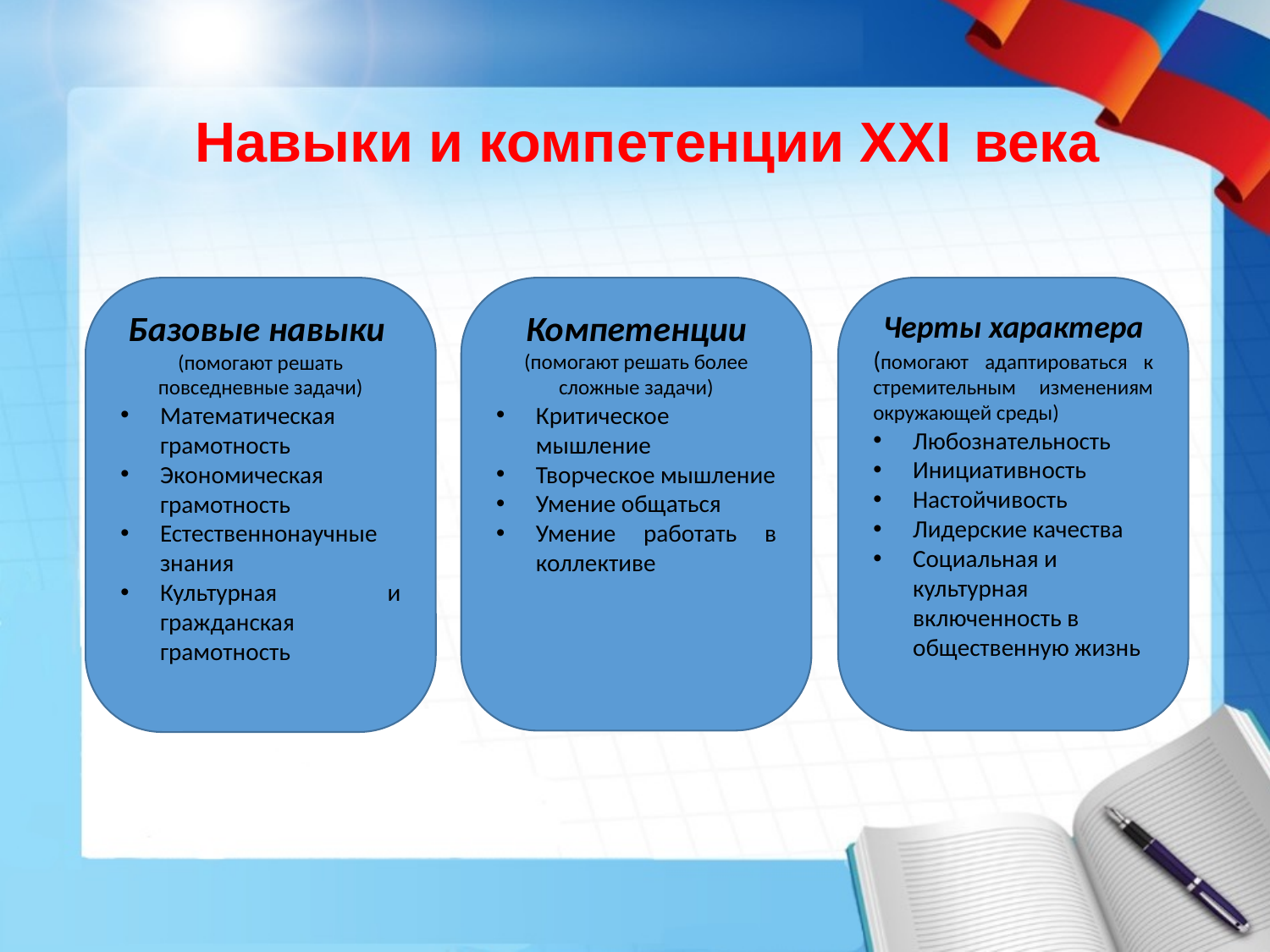

# Навыки и компетенции ХХI века
Черты характера
(помогают адаптироваться к стремительным изменениям окружающей среды)
Любознательность
Инициативность
Настойчивость
Лидерские качества
Социальная и культурная включенность в общественную жизнь
Базовые навыки
(помогают решать повседневные задачи)
Математическая грамотность
Экономическая грамотность
Естественнонаучные знания
Культурная и гражданская грамотность
Компетенции
(помогают решать более сложные задачи)
Критическое мышление
Творческое мышление
Умение общаться
Умение работать в коллективе